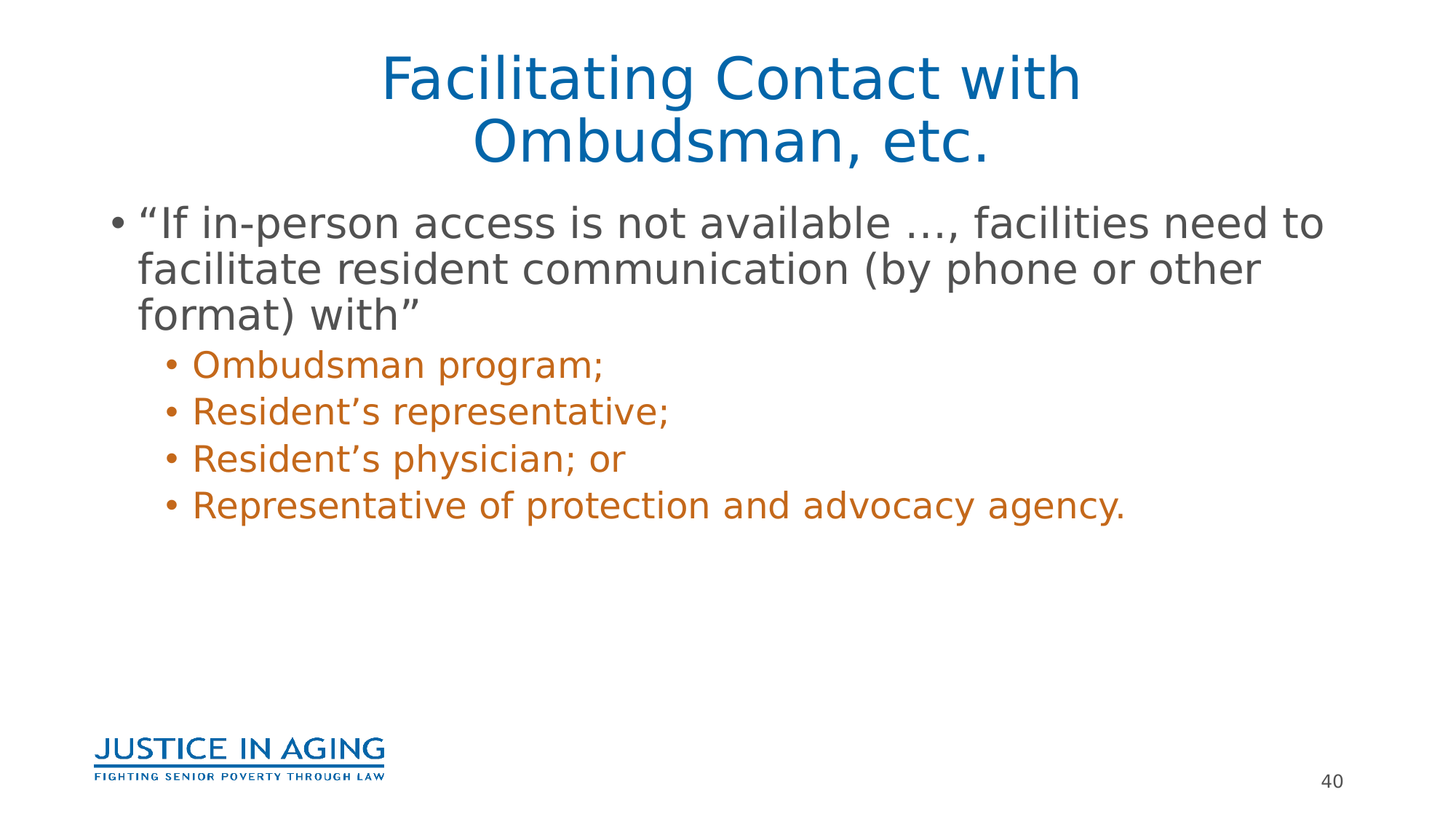

# Facilitating Contact with Ombudsman, etc.
“If in-person access is not available …, facilities need to facilitate resident communication (by phone or other format) with”
Ombudsman program;
Resident’s representative;
Resident’s physician; or
Representative of protection and advocacy agency.

40